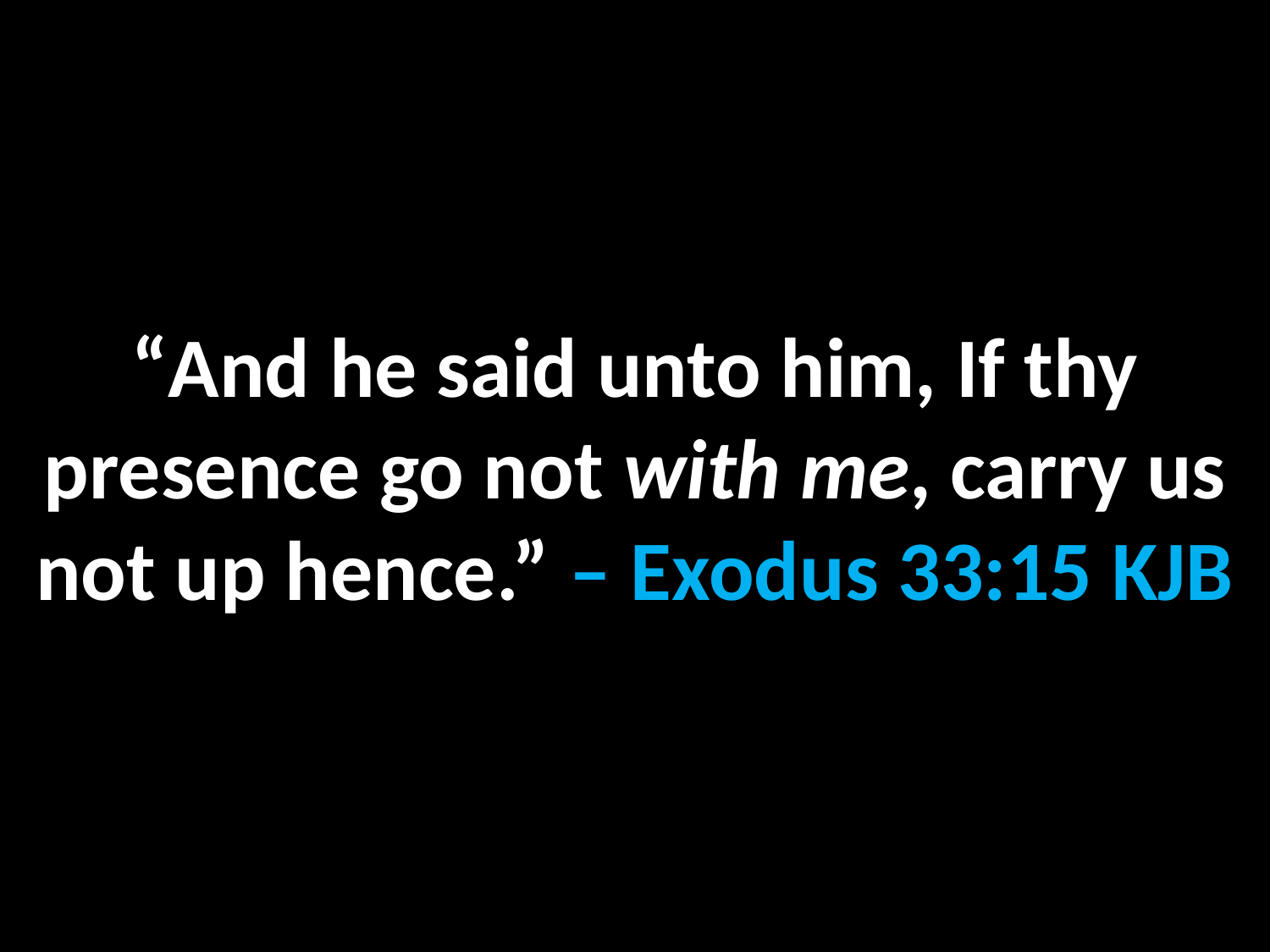

“And he said unto him, If thy presence go not with me, carry us not up hence.” – Exodus 33:15 KJB